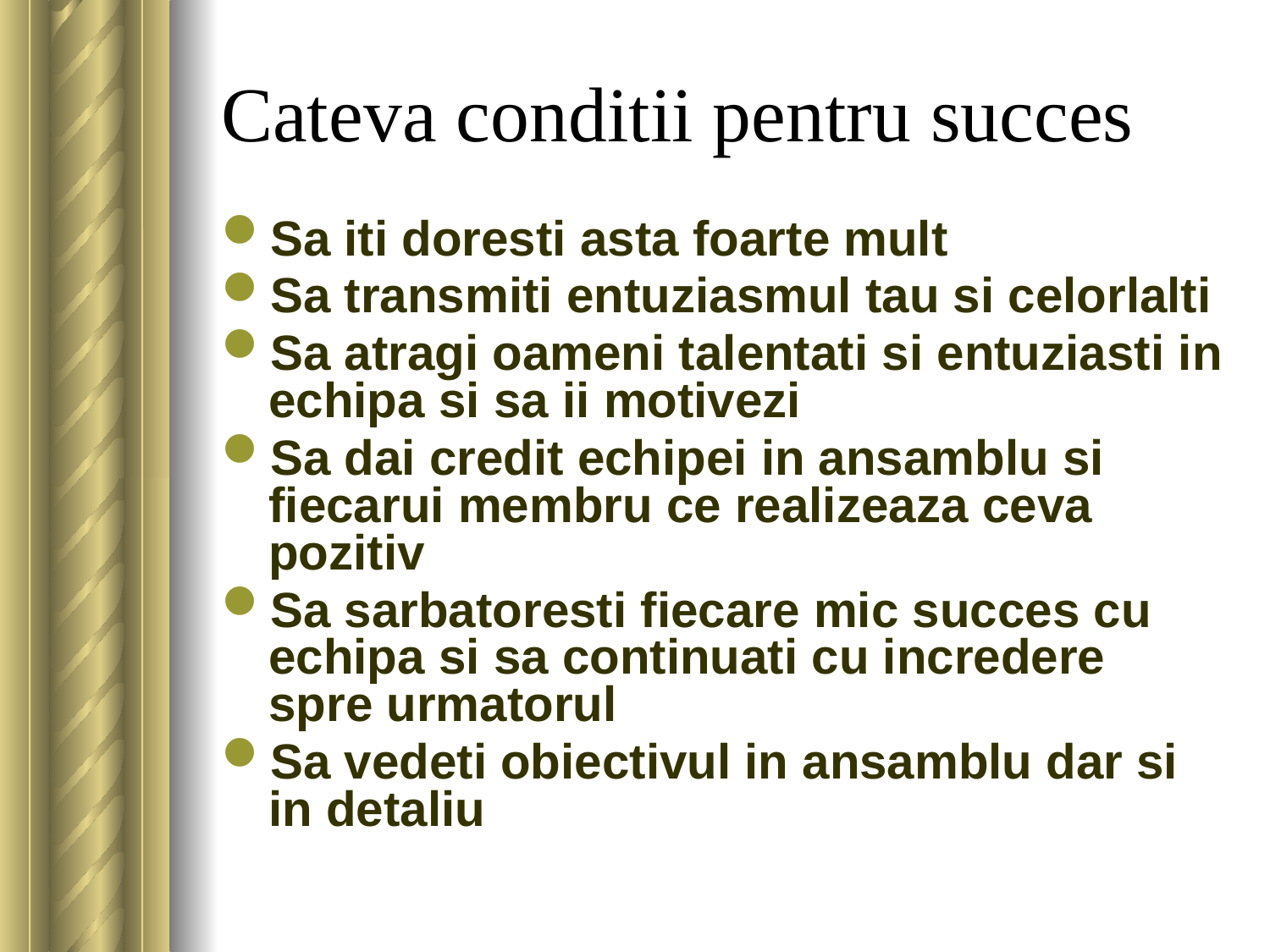

# Cateva conditii pentru succes
Sa iti doresti asta foarte mult
Sa transmiti entuziasmul tau si celorlalti
Sa atragi oameni talentati si entuziasti in echipa si sa ii motivezi
Sa dai credit echipei in ansamblu si fiecarui membru ce realizeaza ceva pozitiv
Sa sarbatoresti fiecare mic succes cu echipa si sa continuati cu incredere  spre urmatorul
Sa vedeti obiectivul in ansamblu dar si in detaliu